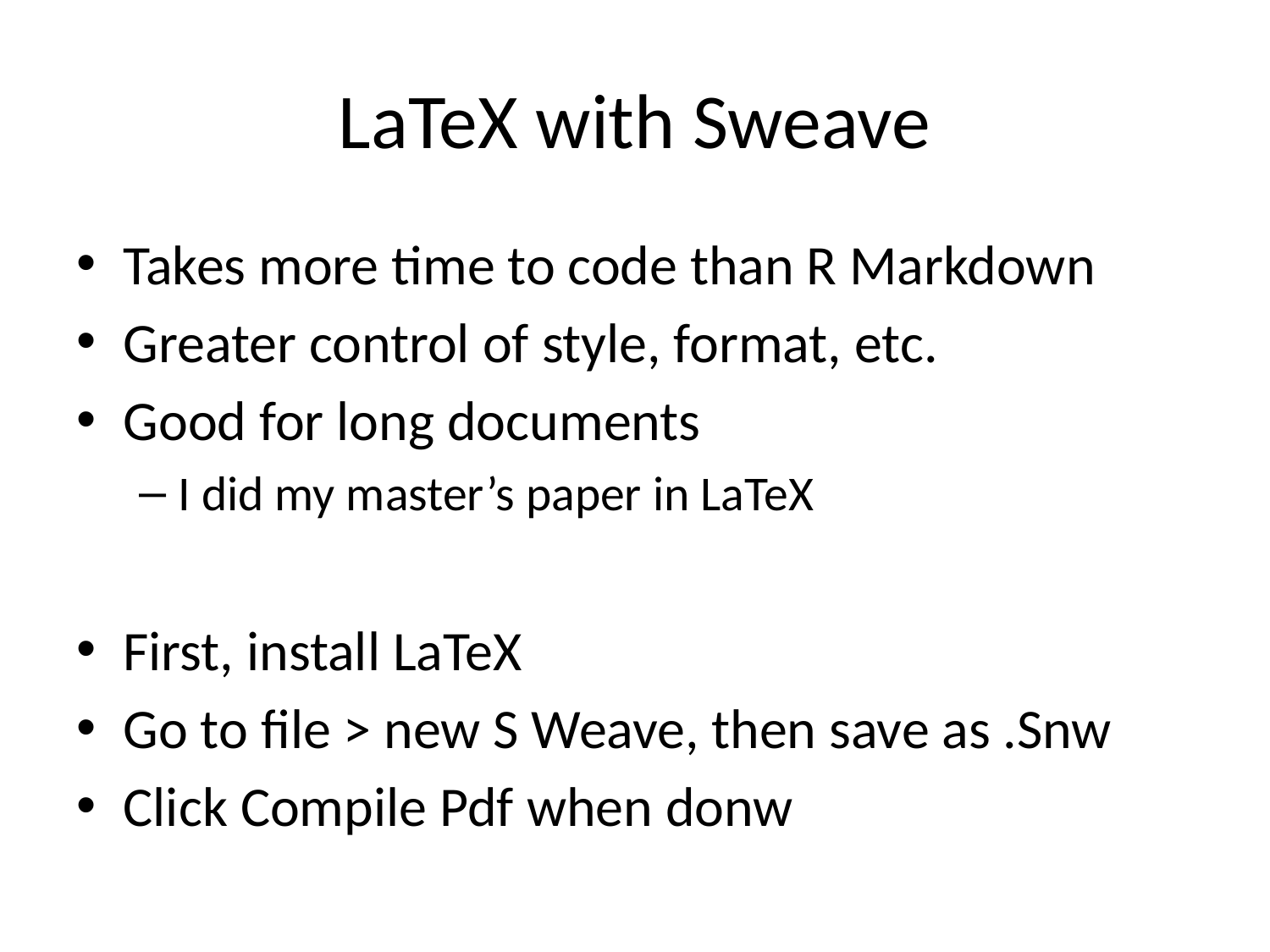

# LaTeX with Sweave
Takes more time to code than R Markdown
Greater control of style, format, etc.
Good for long documents
I did my master’s paper in LaTeX

First, install LaTeX
Go to file > new S Weave, then save as .Snw
Click Compile Pdf when donw